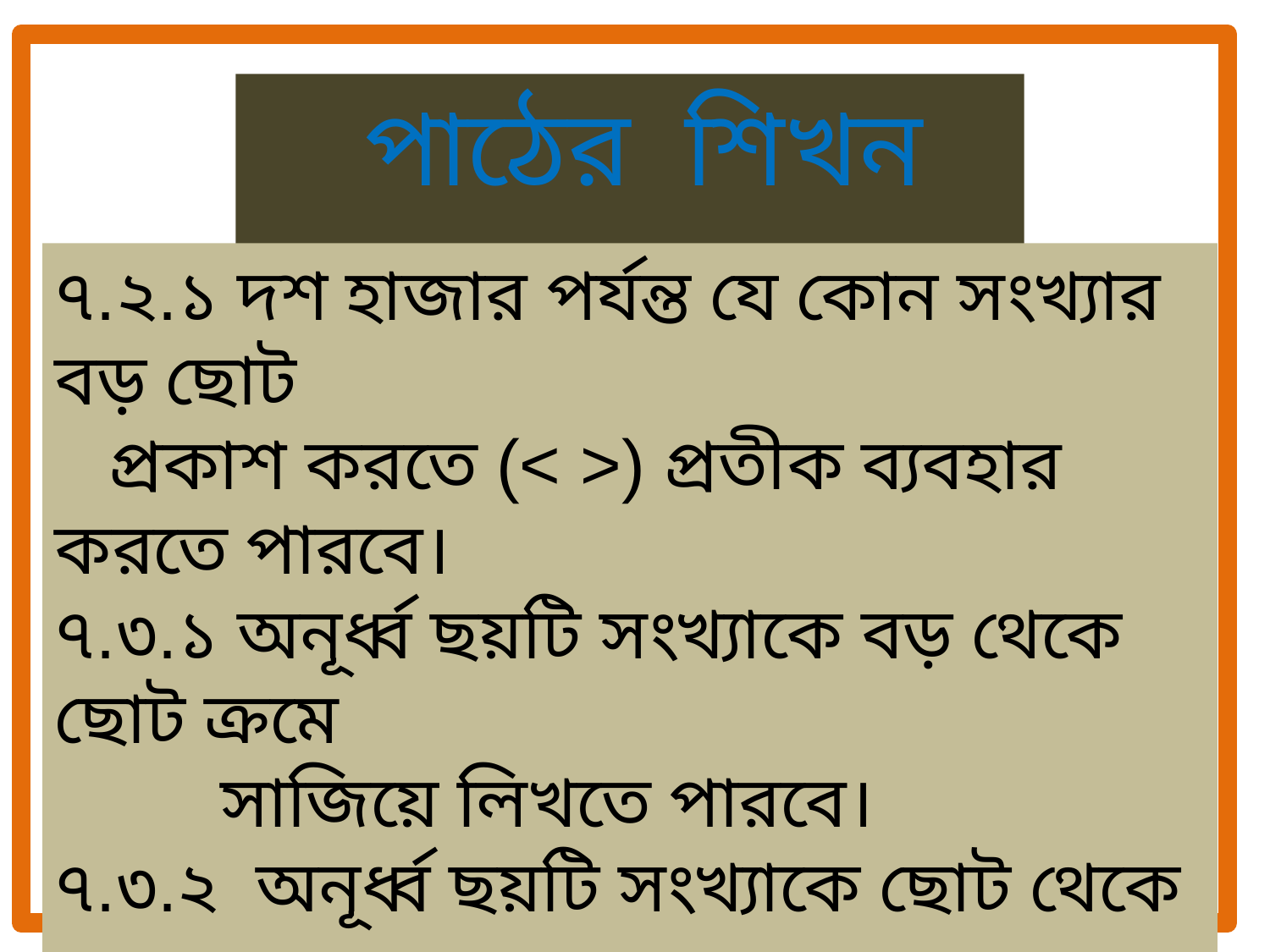

পাঠের  শিখন ফল-
৭.২.১ দশ হাজার পর্যন্ত যে কোন সংখ্যার বড় ছোট
   প্রকাশ করতে (< >) প্রতীক ব্যবহার করতে পারবে।
৭.৩.১ অনূর্ধ্ব ছয়টি সংখ্যাকে বড় থেকে ছোট ক্রমে
         সাজিয়ে লিখতে পারবে।
৭.৩.২  অনূর্ধ্ব ছয়টি সংখ্যাকে ছোট থেকে বড় ক্রমে
          সাজিয়ে লিখতে পারবে।